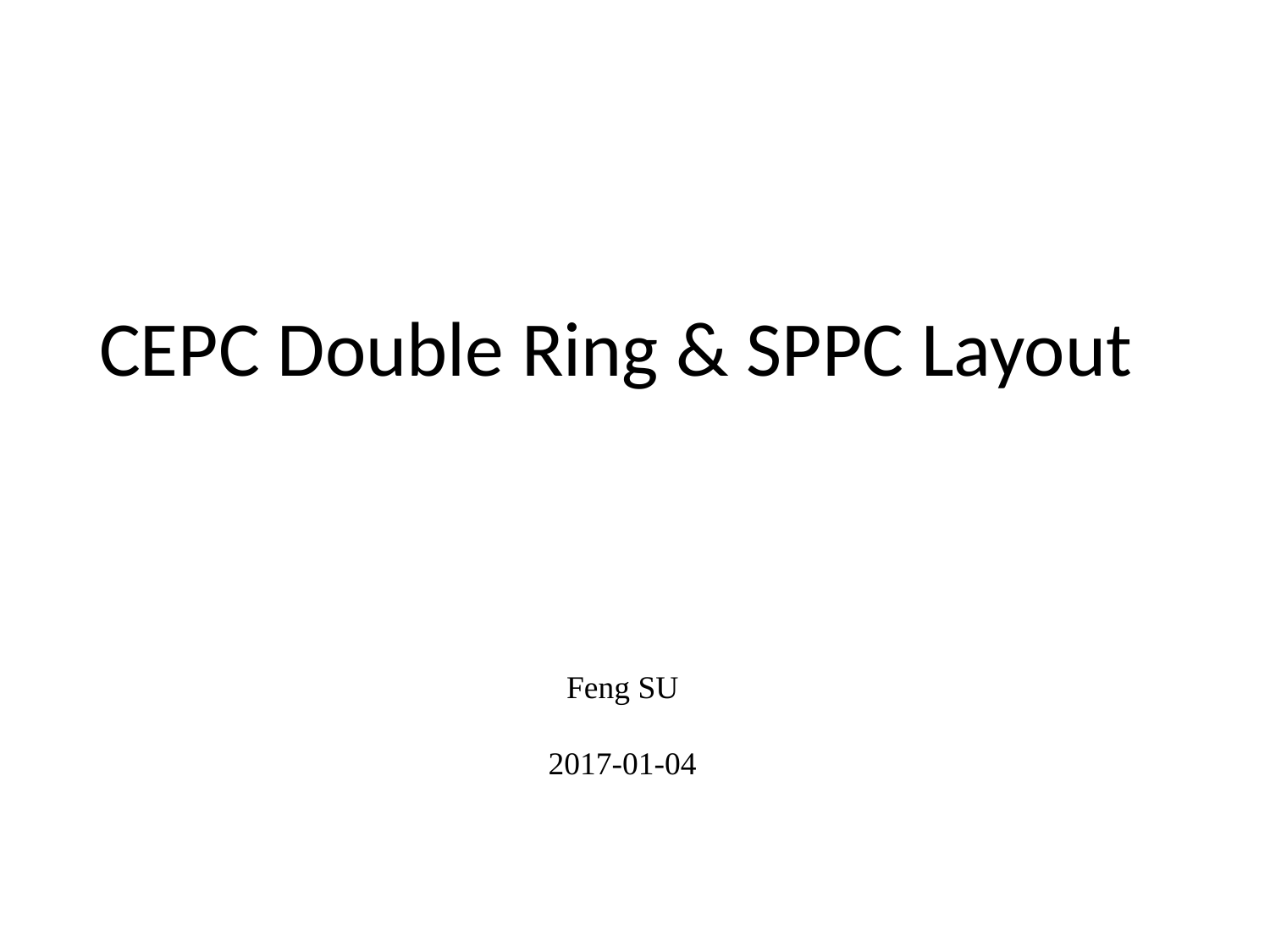

# CEPC Double Ring & SPPC Layout
Feng SU
2017-01-04